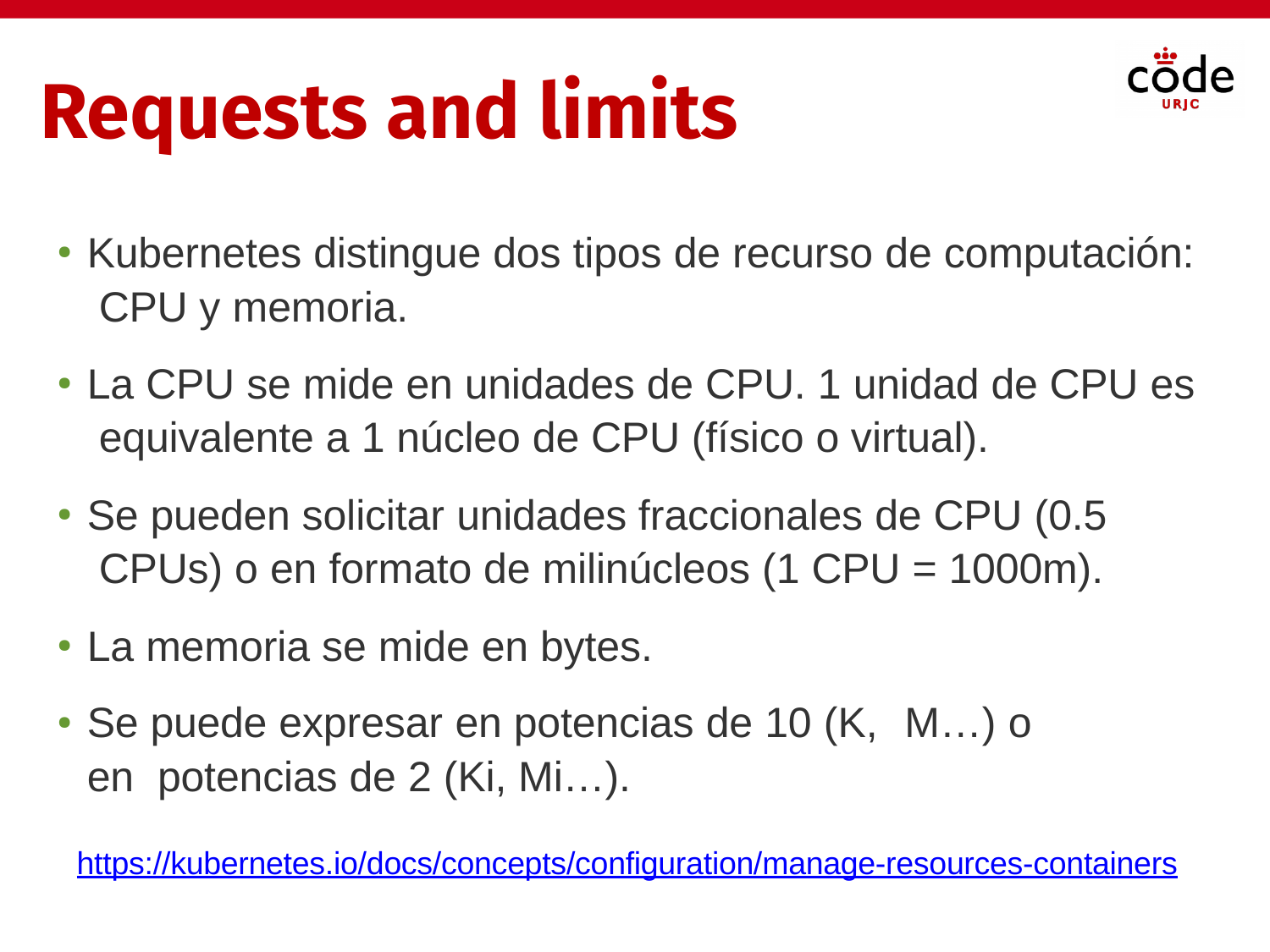

# Requests and limits
Kubernetes distingue dos tipos de recurso de computación:  CPU y memoria.
●
La CPU se mide en unidades de CPU. 1 unidad de CPU es  equivalente a 1 núcleo de CPU (físico o virtual).
●
Se pueden solicitar unidades fraccionales de CPU (0.5  CPUs) o en formato de milinúcleos (1 CPU = 1000m).
●
La memoria se mide en bytes.
Se puede expresar en potencias de 10 (K,	M…) o en  potencias de 2 (Ki, Mi…).
●
●
https://kubernetes.io/docs/concepts/configuration/manage-resources-containers